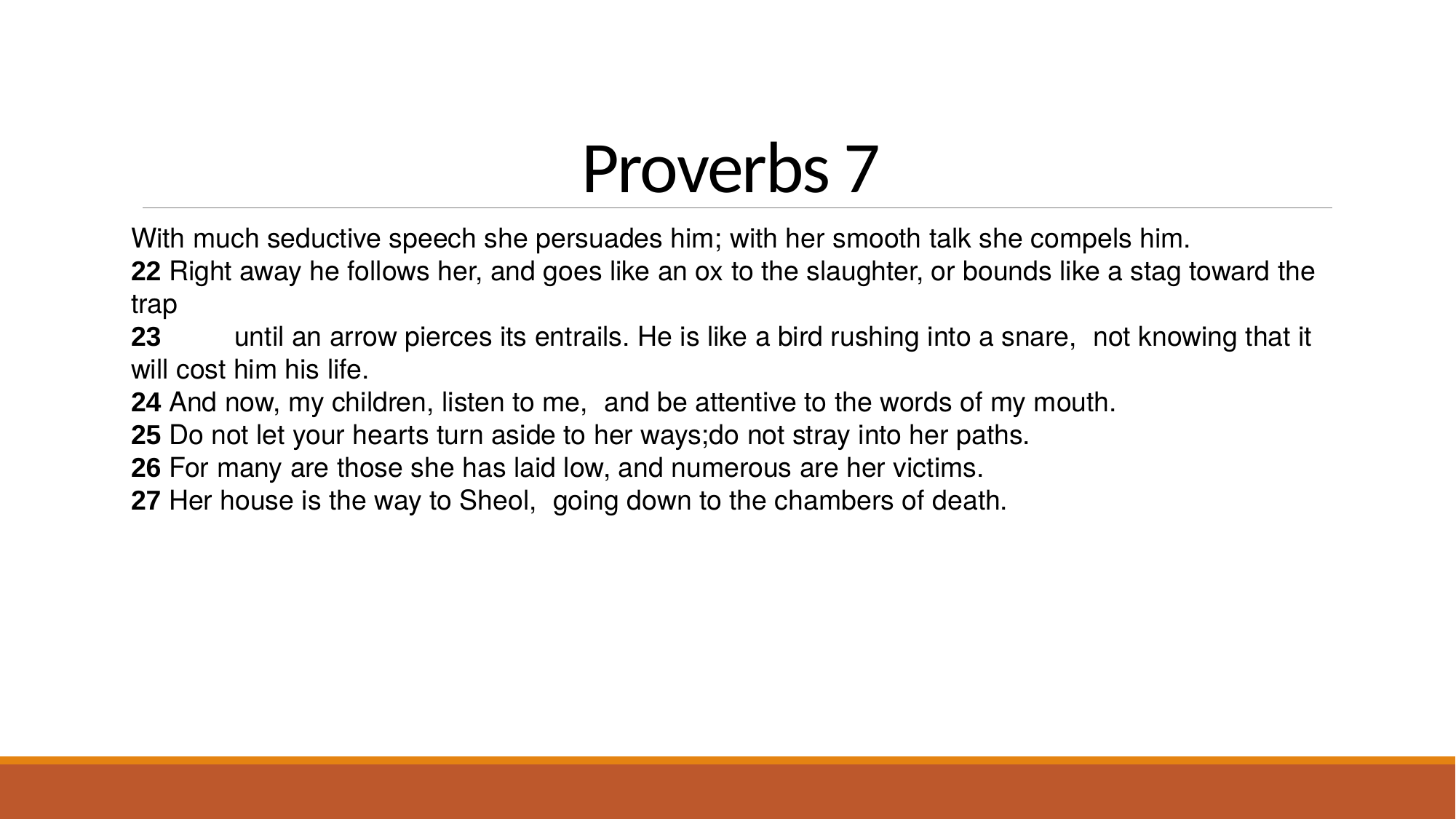

# Proverbs 7
With much seductive speech she persuades him; with her smooth talk she compels him.
22 Right away he follows her, and goes like an ox to the slaughter, or bounds like a stag toward the trap
23     until an arrow pierces its entrails. He is like a bird rushing into a snare, not knowing that it will cost him his life.
24 And now, my children, listen to me, and be attentive to the words of my mouth.
25 Do not let your hearts turn aside to her ways;do not stray into her paths.
26 For many are those she has laid low, and numerous are her victims.
27 Her house is the way to Sheol, going down to the chambers of death.